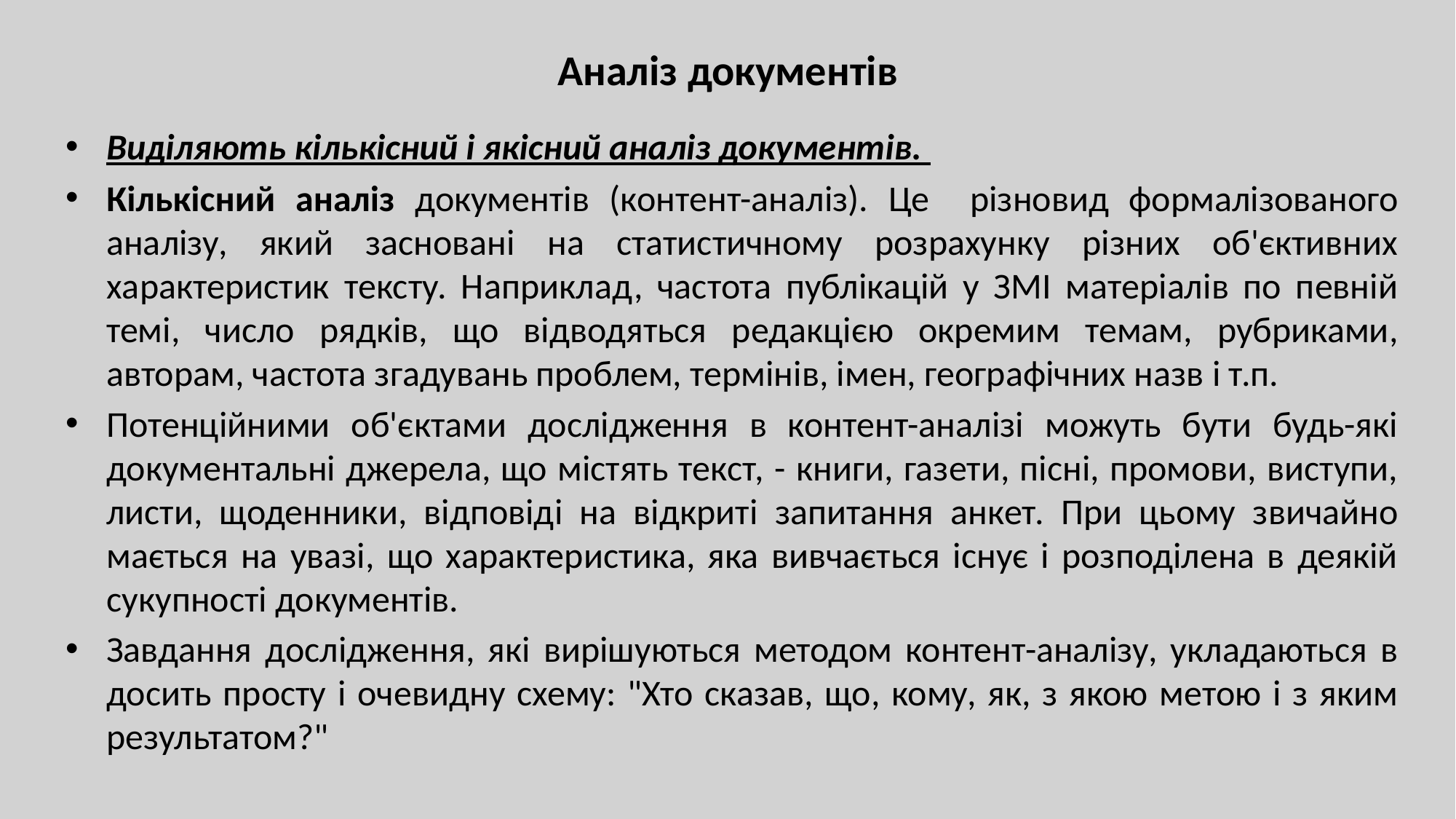

# Аналіз документів
Виділяють кількісний і якісний аналіз документів.
Кількісний аналіз документів (контент-аналіз). Це  різновид формалізованого аналізу, який засновані на статистичному розрахунку різних об'єктивних характеристик тексту. Наприклад, частота публікацій у ЗМІ матеріалів по певній темі, число рядків, що відводяться редакцією окремим темам, рубриками, авторам, частота згадувань проблем, термінів, імен, географічних назв і т.п.
Потенційними об'єктами дослідження в контент-аналізі можуть бути будь-які документальні джерела, що містять текст, - книги, газети, пісні, промови, виступи, листи, щоденники, відповіді на відкриті запитання анкет. При цьому звичайно мається на увазі, що характеристика, яка вивчається існує і розподілена в деякій сукупності документів.
Завдання дослідження, які вирішуються методом контент-аналізу, укладаються в досить просту і очевидну схему: "Хто сказав, що, кому, як, з якою метою і з яким результатом?"